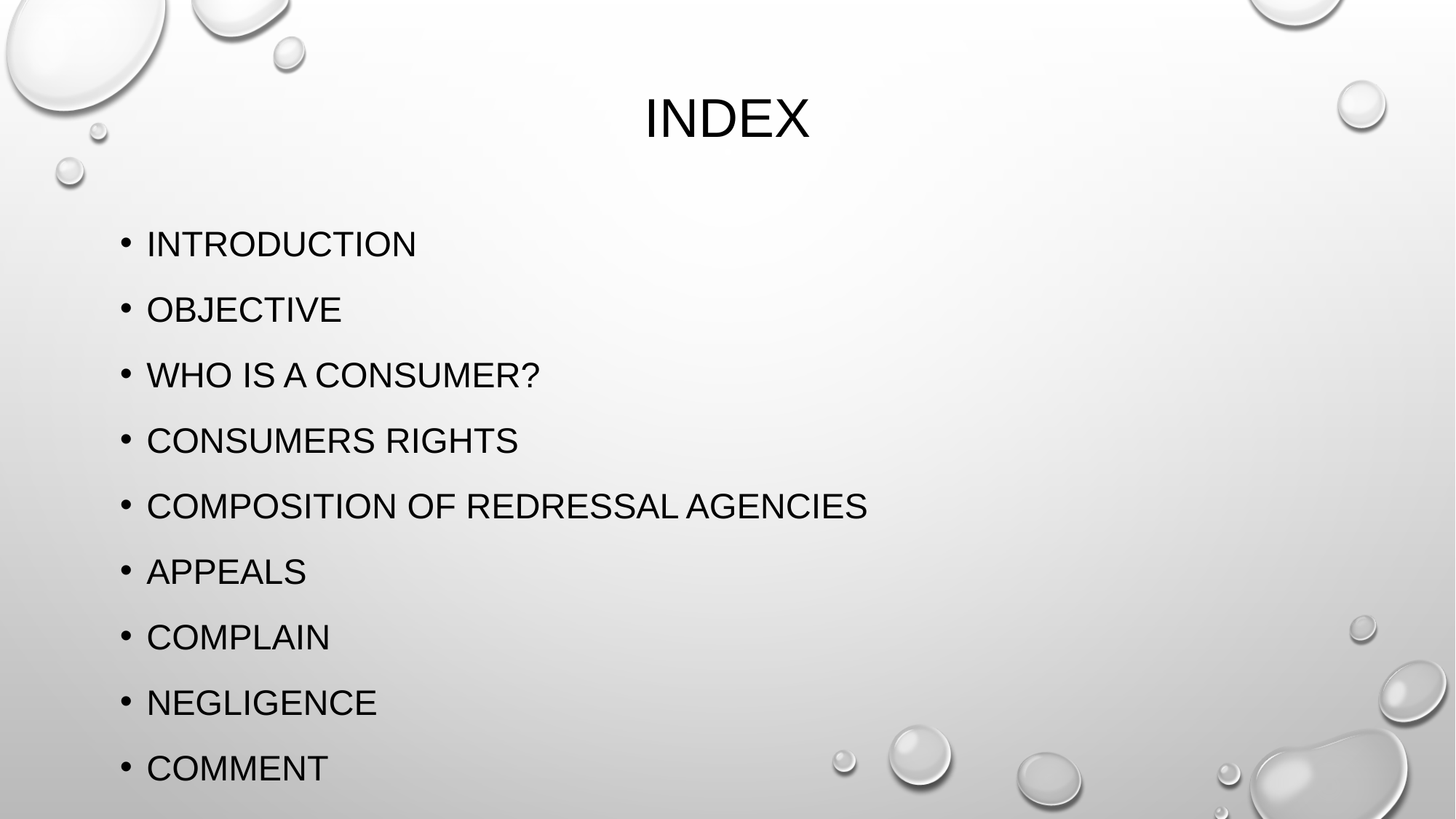

# index
Introduction
Objective
Who is a consumer?
Consumers rights
Composition of redressal agencies
Appeals
Complain
Negligence
comment